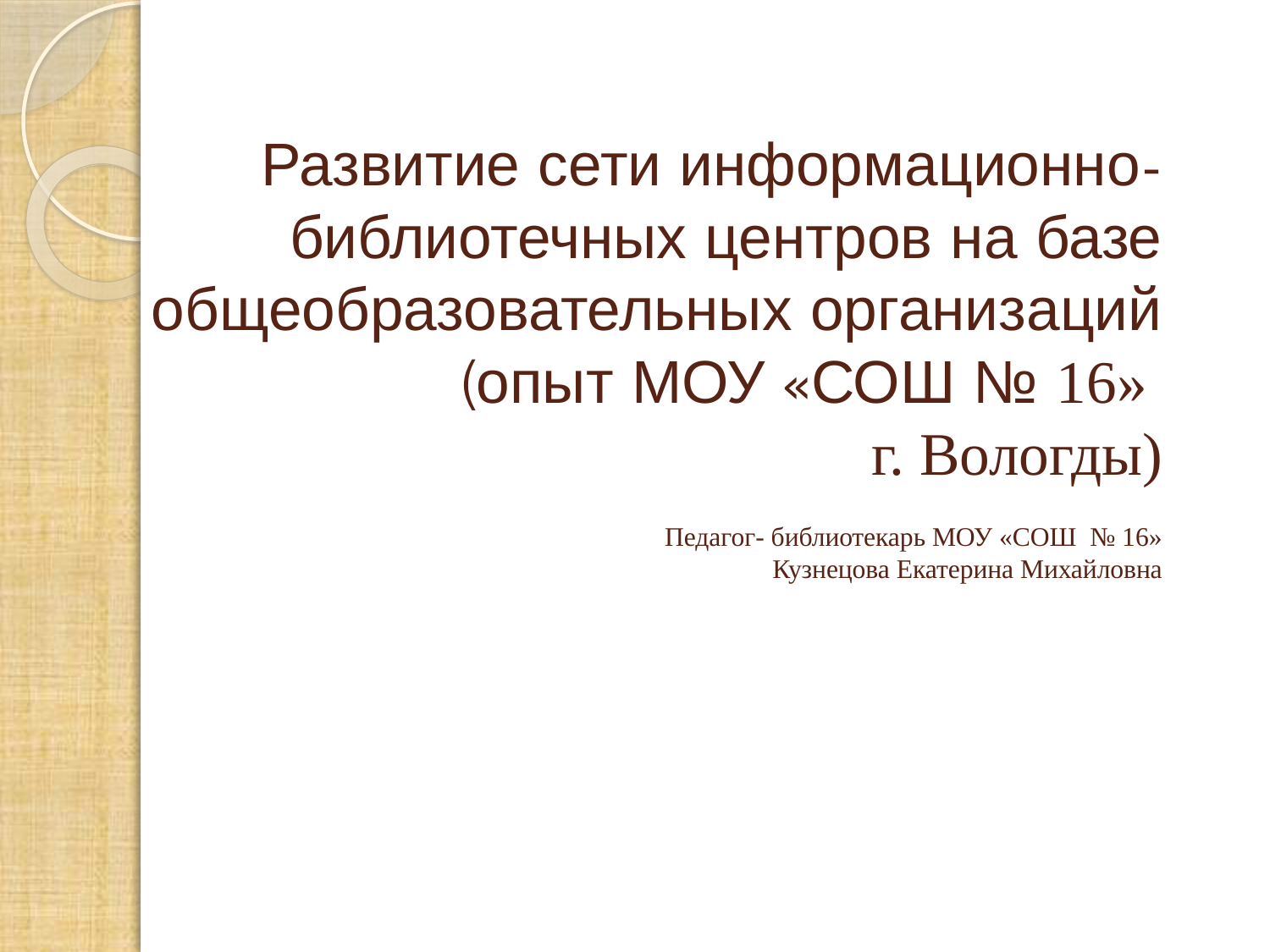

# Развитие сети информационно-библиотечных центров на базе общеобразовательных организаций (опыт МОУ «СОШ № 16» г. Вологды) Педагог- библиотекарь МОУ «СОШ  № 16» Кузнецова Екатерина Михайловна